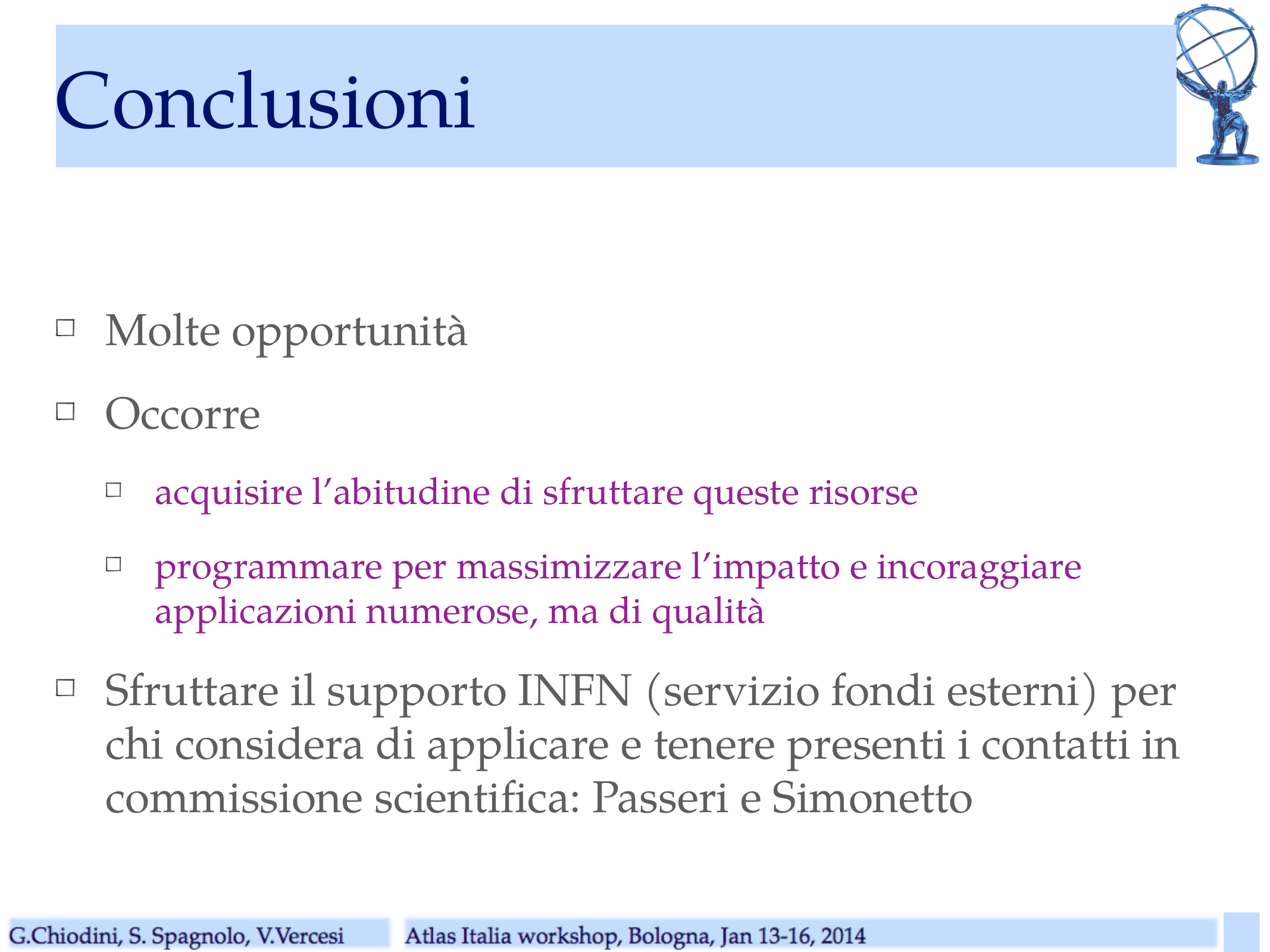

# Conclusioni
Molte opportunità
Occorre
acquisire l’abitudine di sfruttare queste risorse
programmare per massimizzare l’impatto e incoraggiare applicazioni numerose, ma di qualità
Sfruttare il supporto INFN (servizio fondi esterni) per chi considera di applicare e tenere presenti i contatti in commissione scientifica: Passeri e Simonetto
33